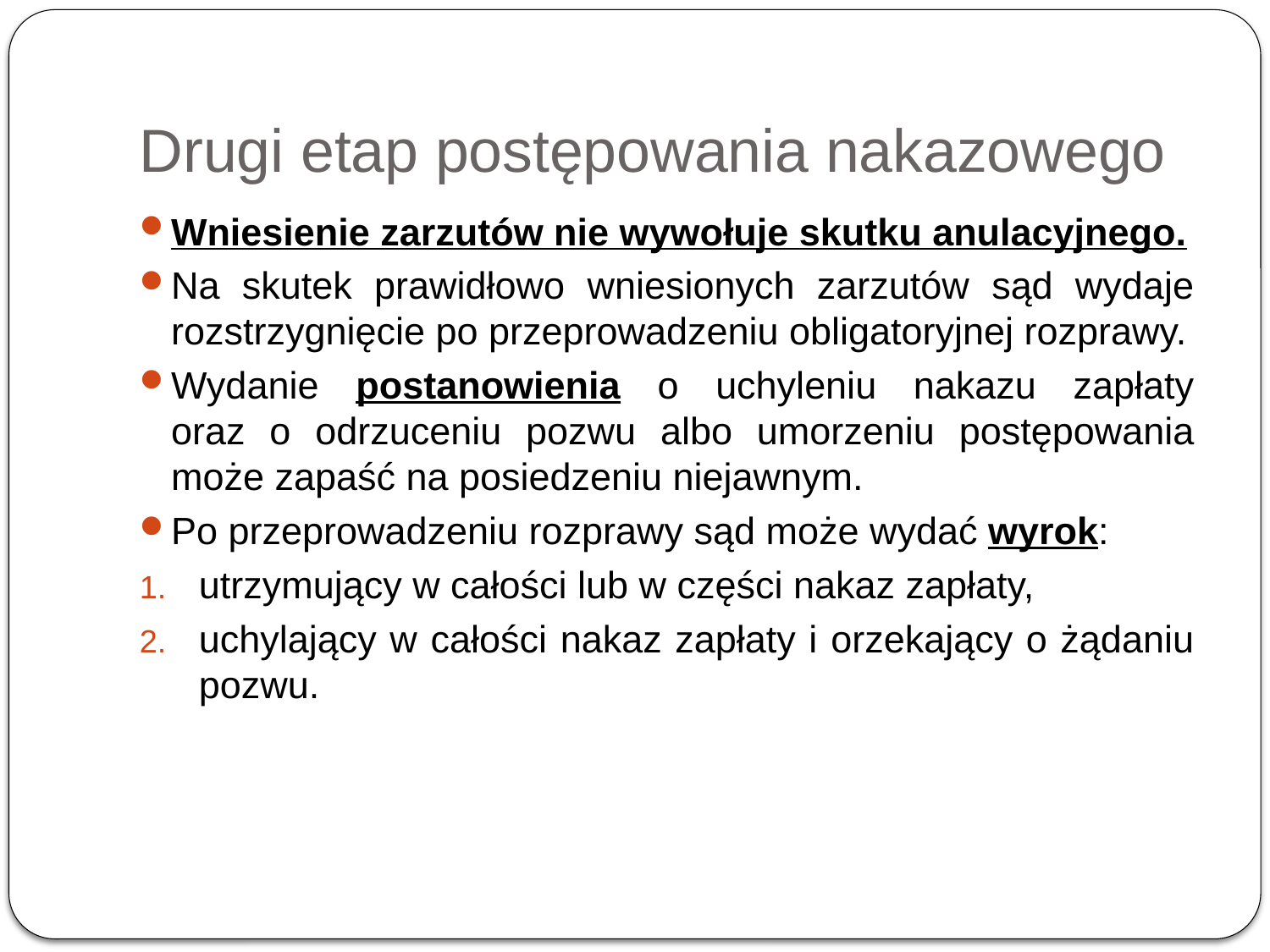

# Drugi etap postępowania nakazowego
Wniesienie zarzutów nie wywołuje skutku anulacyjnego.
Na skutek prawidłowo wniesionych zarzutów sąd wydaje rozstrzygnięcie po przeprowadzeniu obligatoryjnej rozprawy.
Wydanie postanowienia o uchyleniu nakazu zapłaty
oraz o odrzuceniu pozwu albo umorzeniu postępowania może zapaść na posiedzeniu niejawnym.
Po przeprowadzeniu rozprawy sąd może wydać wyrok:
utrzymujący w całości lub w części nakaz zapłaty,
uchylający w całości nakaz zapłaty i orzekający o żądaniu pozwu.